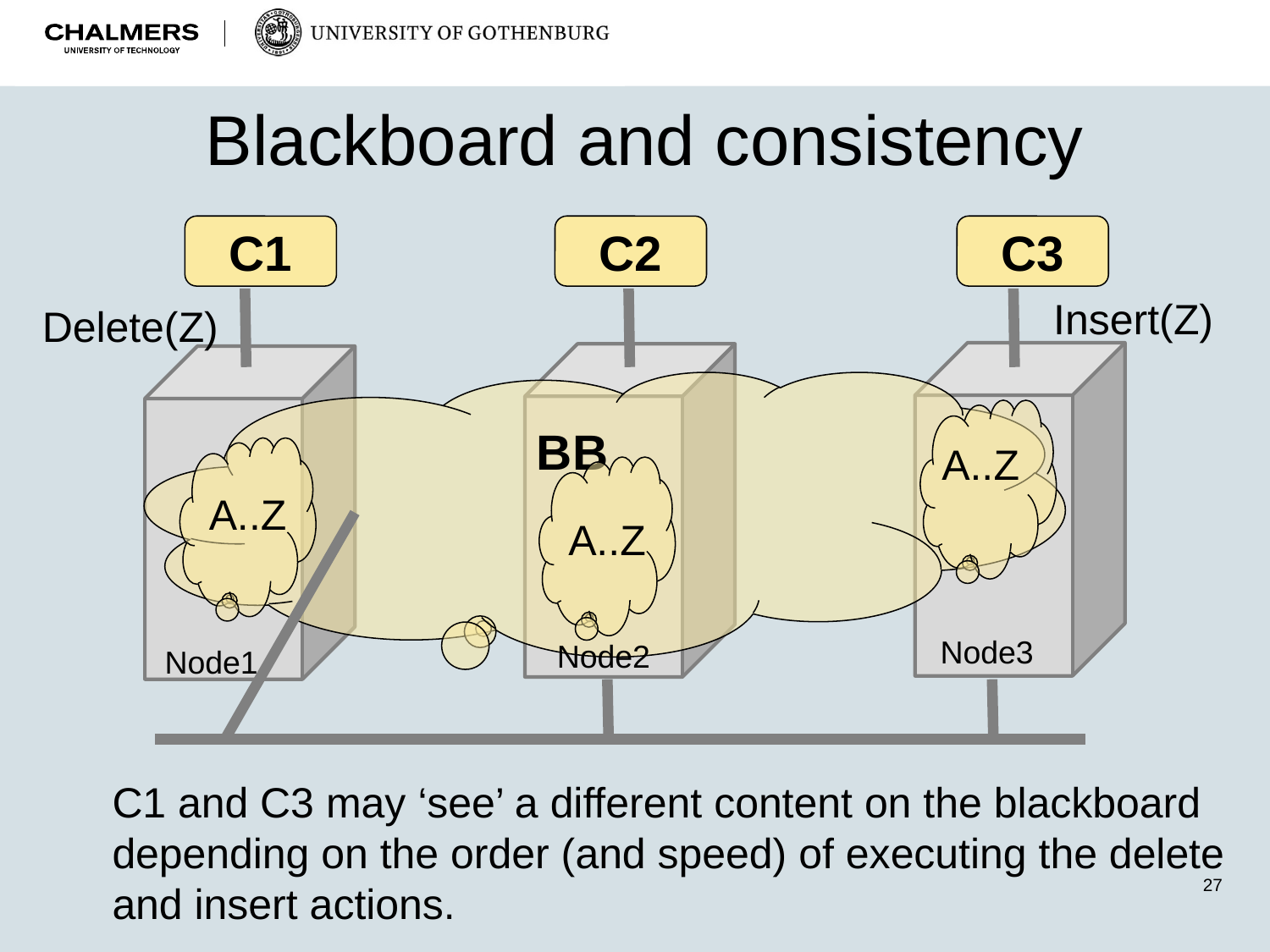

# Blackboard and consistency
C1
C2
C3
Insert(Z)
Delete(Z)

BB

A..Z

A..Z
A..Z
Node3
Node2
Node1
C1 and C3 may ‘see’ a different content on the blackboard
depending on the order (and speed) of executing the delete
and insert actions.
27